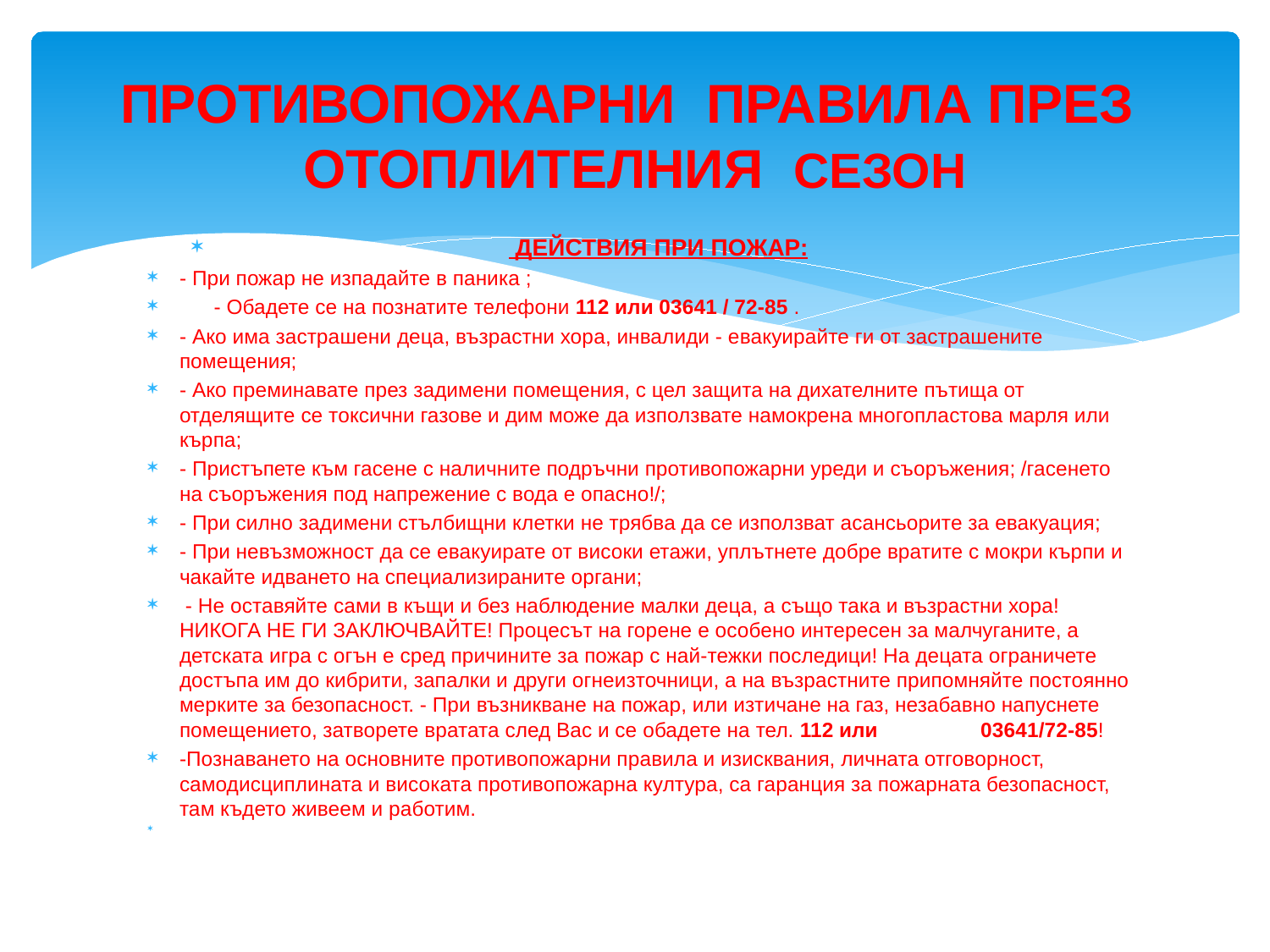

# ПРОТИВОПОЖАРНИ  ПРАВИЛА ПРЕЗ  ОТОПЛИТЕЛНИЯ  СЕЗОН
 ДЕЙСТВИЯ ПРИ ПОЖАР:
- При пожар не изпадайте в паника ;
      - Обадете се на познатите телефони 112 или 03641 / 72-85 .
- Ако има застрашени деца, възрастни хора, инвалиди - евакуирайте ги от застрашените помещения;
- Ако преминавате през задимени помещения, с цел защита на дихателните пътища от отделящите се токсични газове и дим може да използвате намокрена многопластова марля или кърпа;
- Пристъпете към гасене с наличните подръчни противопожарни уреди и съоръжения; /гасенето на съоръжения под напрежение с вода е опасно!/;
- При силно задимени стълбищни клетки не трябва да се използват асансьорите за евакуация;
- При невъзможност да се евакуирате от високи етажи, уплътнете добре вратите с мокри кърпи и чакайте идването на специализираните органи;
 - Не оставяйте сами в къщи и без наблюдение малки деца, а също така и възрастни хора! НИКОГА НЕ ГИ ЗАКЛЮЧВАЙТЕ! Процесът на горене е особено интересен за малчуганите, а детската игра с огън е сред причините за пожар с най-тежки последици! На децата ограничете достъпа им до кибрити, запалки и други огнеизточници, а на възрастните припомняйте постоянно мерките за безопасност. - При възникване на пожар, или изтичане на газ, незабавно напуснете помещението, затворете вратата след Вас и се обадете на тел. 112 или                  03641/72-85!
-Познаването на основните противопожарни правила и изисквания, личната отговорност, самодисциплината и високата противопожарна култура, са гаранция за пожарната безопасност, там където живеем и работим.